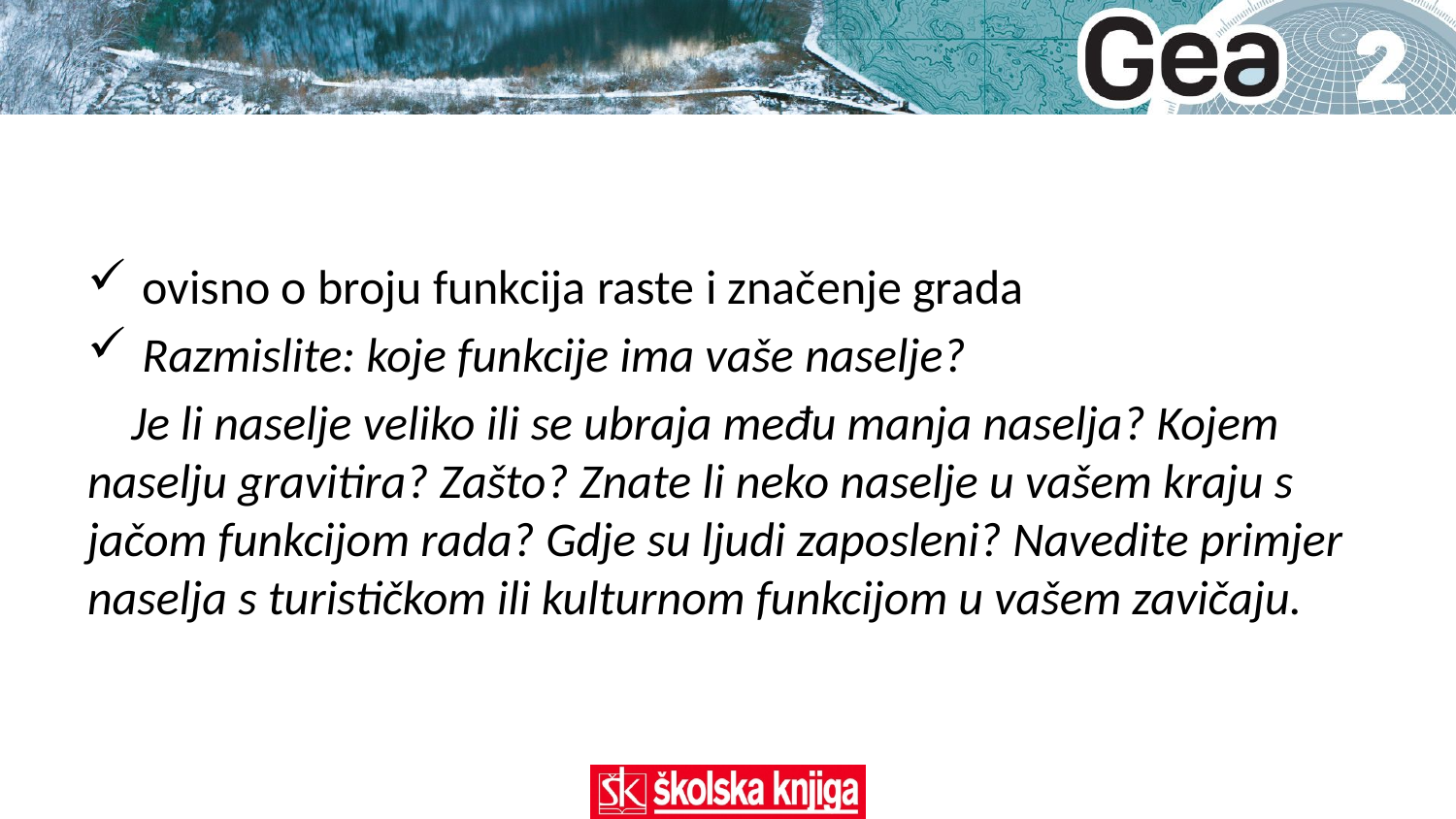

ovisno o broju funkcija raste i značenje grada
Razmislite: koje funkcije ima vaše naselje?
    Je li naselje veliko ili se ubraja među manja naselja? Kojem naselju gravitira? Zašto? Znate li neko naselje u vašem kraju s jačom funkcijom rada? Gdje su ljudi zaposleni? Navedite primjer naselja s turističkom ili kulturnom funkcijom u vašem zavičaju.